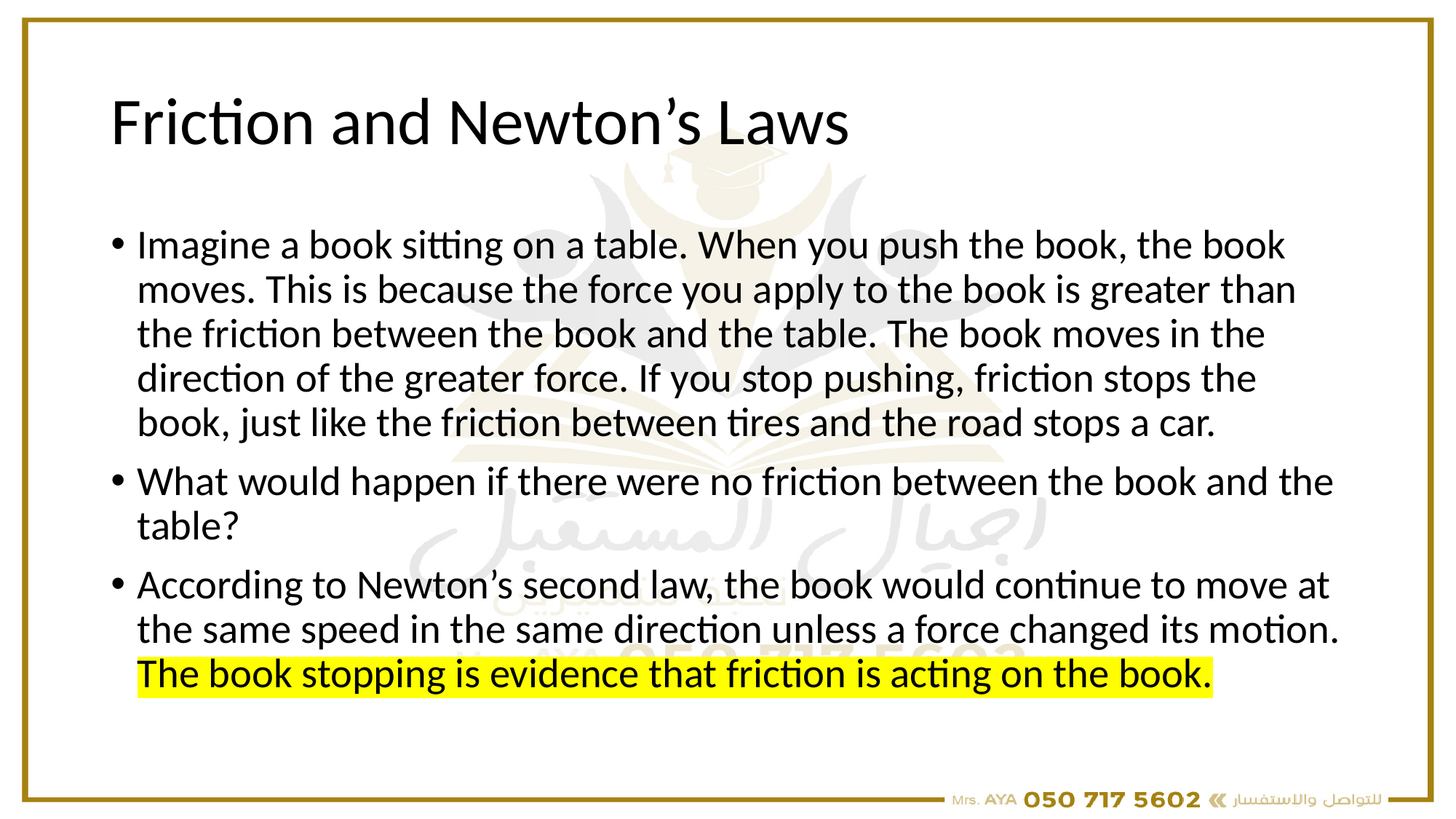

# Friction and Newton’s Laws
Imagine a book sitting on a table. When you push the book, the book moves. This is because the force you apply to the book is greater than the friction between the book and the table. The book moves in the direction of the greater force. If you stop pushing, friction stops the book, just like the friction between tires and the road stops a car.
What would happen if there were no friction between the book and the table?
According to Newton’s second law, the book would continue to move at the same speed in the same direction unless a force changed its motion. The book stopping is evidence that friction is acting on the book.